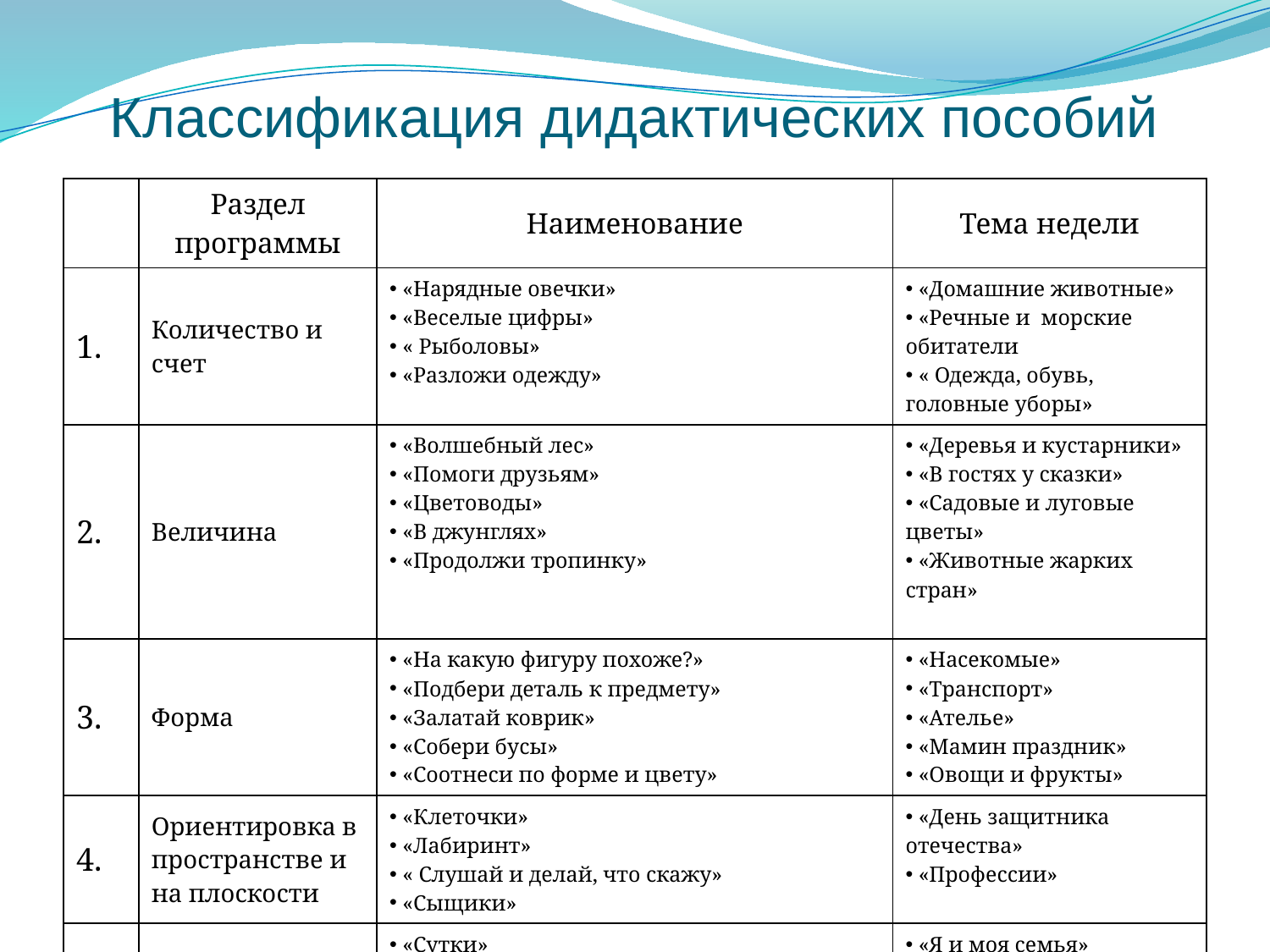

# Классификация дидактических пособий
|  | Раздел программы | Наименование | Тема недели |
| --- | --- | --- | --- |
| 1. | Количество и счет | «Нарядные овечки» «Веселые цифры» « Рыболовы» «Разложи одежду» | «Домашние животные» «Речные и морские обитатели « Одежда, обувь, головные уборы» |
| 2. | Величина | «Волшебный лес» «Помоги друзьям» «Цветоводы» «В джунглях» «Продолжи тропинку» | «Деревья и кустарники» «В гостях у сказки» «Садовые и луговые цветы» «Животные жарких стран» |
| 3. | Форма | «На какую фигуру похоже?» «Подбери деталь к предмету» «Залатай коврик» «Собери бусы» «Соотнеси по форме и цвету» | «Насекомые» «Транспорт» «Ателье» «Мамин праздник» «Овощи и фрукты» |
| 4. | Ориентировка в пространстве и на плоскости | «Клеточки» «Лабиринт» « Слушай и делай, что скажу» «Сыщики» | «День защитника отечества» «Профессии» |
| 5. | Ориентировка во времени | «Сутки» «Лети лепесток» «Четвертый лишний» «Живые часы» | «Я и моя семья» «В гостях у сказки» « Лето» |